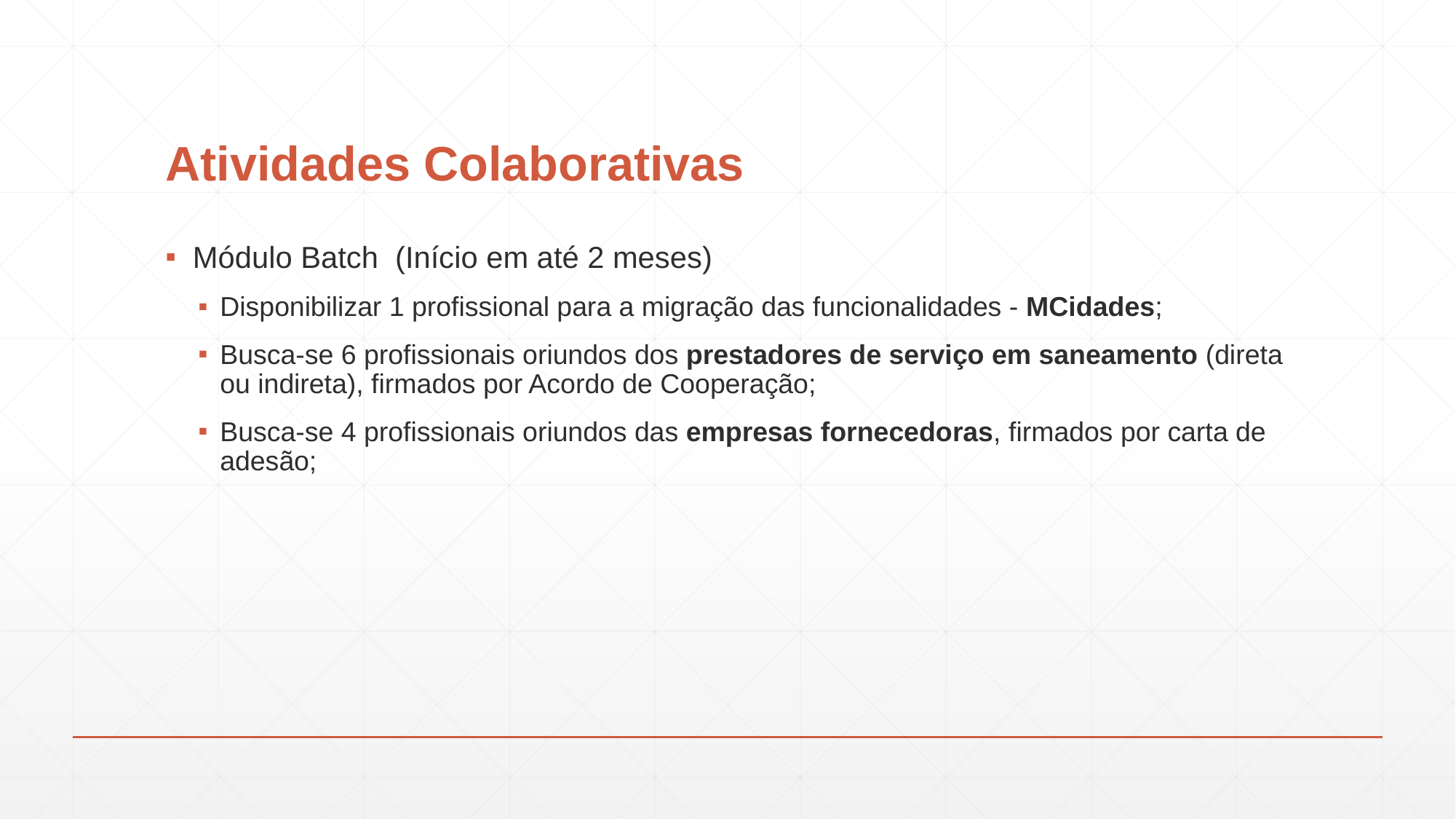

# Atividades Colaborativas
Módulo Batch  (Início em até 2 meses)
Disponibilizar 1 profissional para a migração das funcionalidades - MCidades;
Busca-se 6 profissionais oriundos dos prestadores de serviço em saneamento (direta ou indireta), firmados por Acordo de Cooperação;
Busca-se 4 profissionais oriundos das empresas fornecedoras, firmados por carta de adesão;